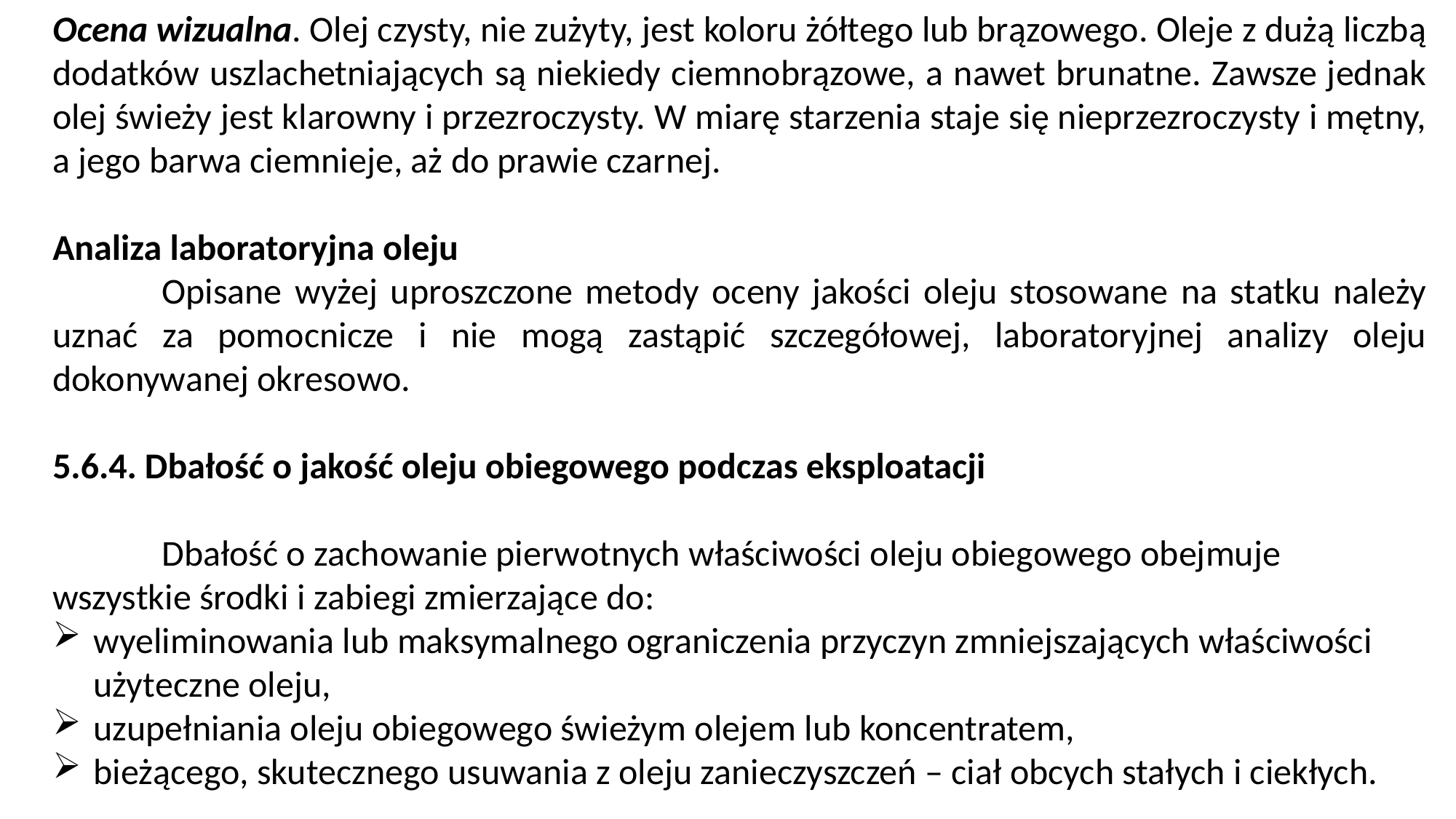

Ocena wizualna. Olej czysty, nie zużyty, jest koloru żółtego lub brązowego. Oleje z dużą liczbą dodatków uszlachetniających są niekiedy ciemnobrązowe, a nawet brunatne. Zawsze jednak olej świeży jest klarowny i przezroczysty. W miarę starzenia staje się nieprzezroczysty i mętny, a jego barwa ciemnieje, aż do prawie czarnej.

Analiza laboratoryjna oleju
	Opisane wyżej uproszczone metody oceny jakości oleju stosowane na statku należy uznać za pomocnicze i nie mogą zastąpić szczegółowej, laboratoryjnej analizy oleju dokonywanej okresowo.

5.6.4. Dbałość o jakość oleju obiegowego podczas eksploatacji

	Dbałość o zachowanie pierwotnych właściwości oleju obiegowego obejmuje wszystkie środki i zabiegi zmierzające do:
wyeliminowania lub maksymalnego ograniczenia przyczyn zmniejszających właś­ciwości użyteczne oleju,
uzupełniania oleju obiegowego świeżym olejem lub koncentratem,
bieżącego, skutecznego usuwania z oleju zanieczyszczeń – ciał obcych stałych i ciekłych.